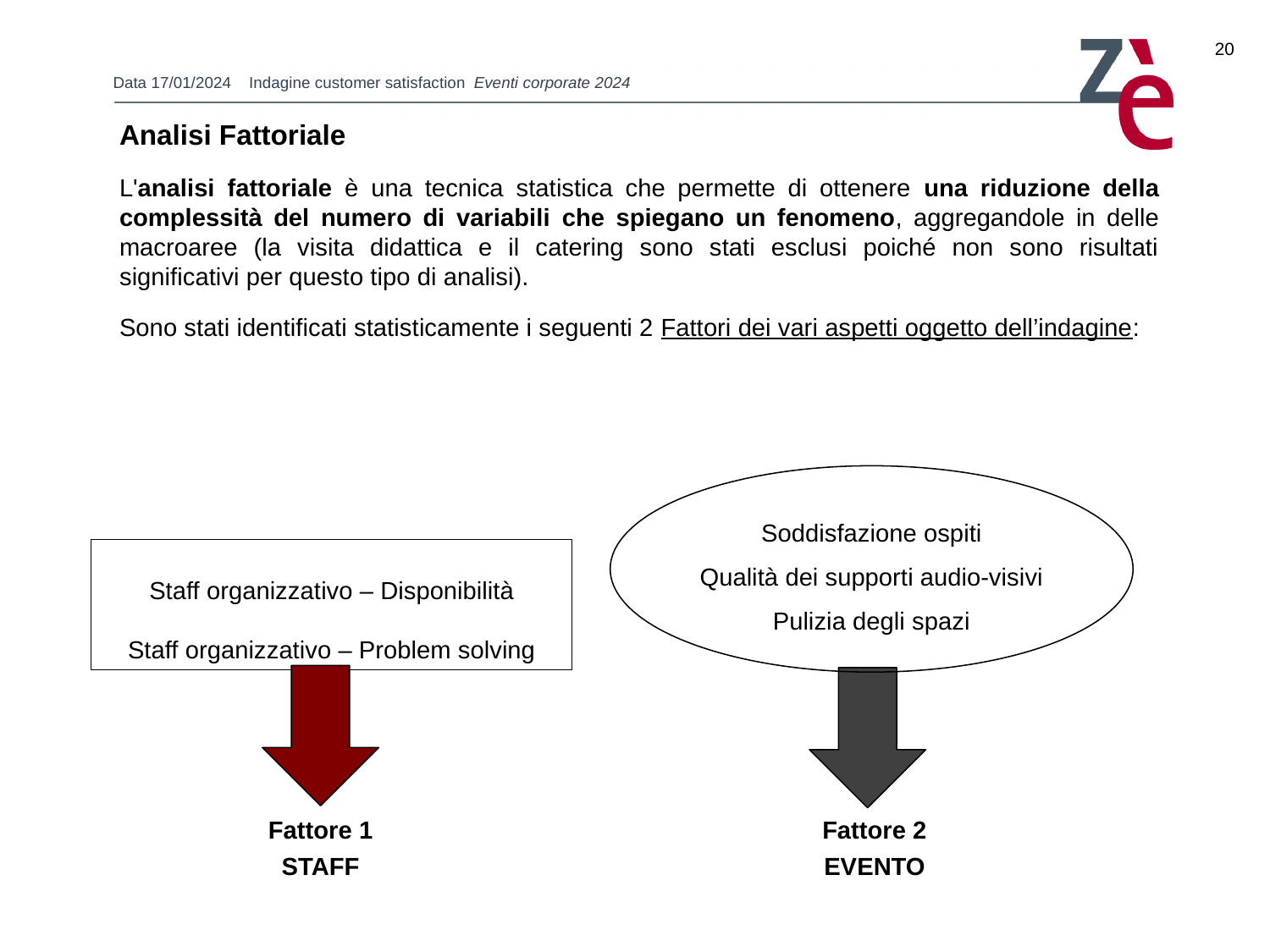

20
Analisi Fattoriale

L'analisi fattoriale è una tecnica statistica che permette di ottenere una riduzione della complessità del numero di variabili che spiegano un fenomeno, aggregandole in delle macroaree (la visita didattica e il catering sono stati esclusi poiché non sono risultati significativi per questo tipo di analisi).

Sono stati identificati statisticamente i seguenti 2 Fattori dei vari aspetti oggetto dell’indagine:

Soddisfazione ospiti
Qualità dei supporti audio-visivi
Pulizia degli spazi
Staff organizzativo – Disponibilità
Staff organizzativo – Problem solving

Fattore 1
STAFF
Fattore 2
EVENTO